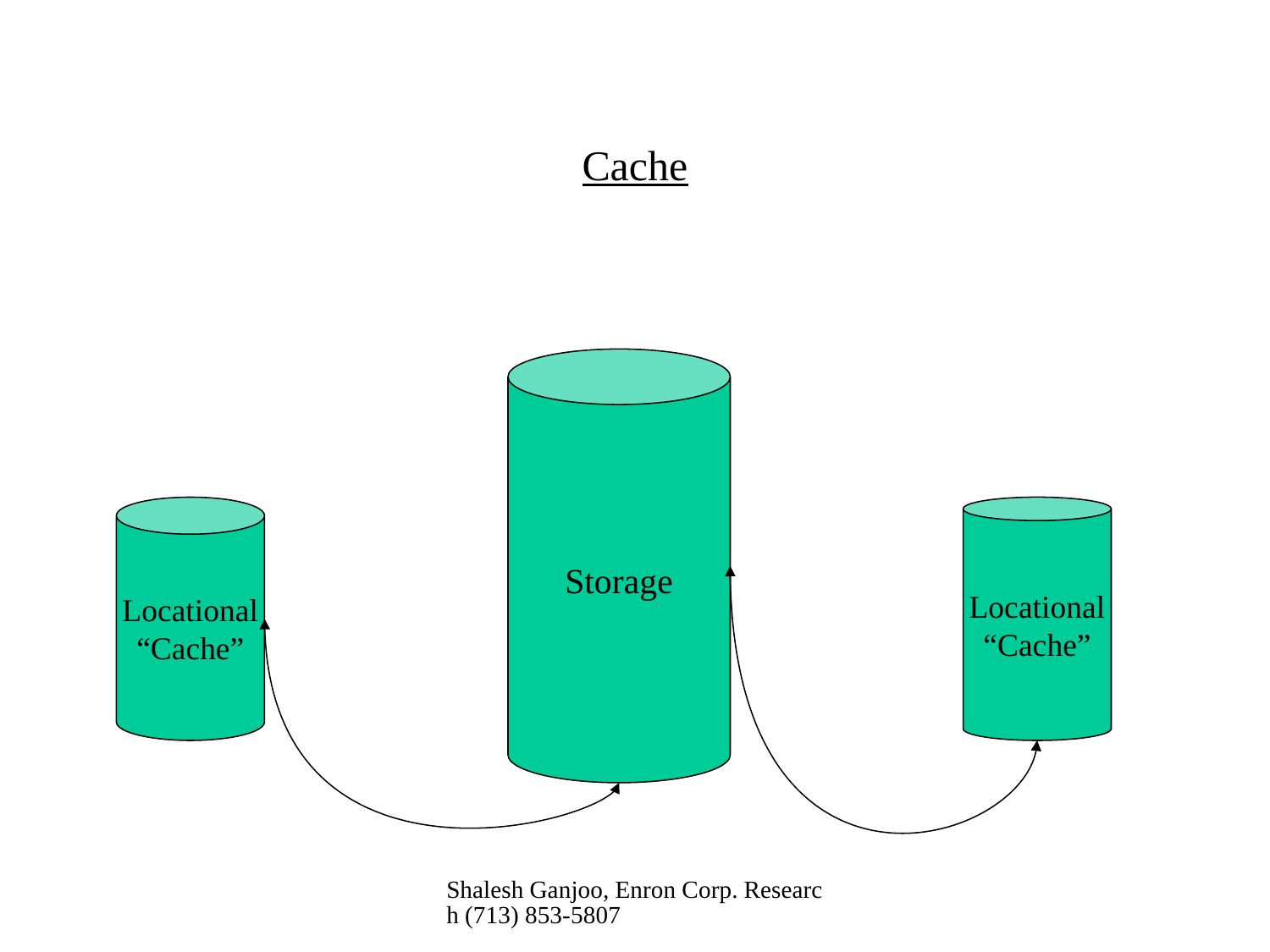

# Cache
Storage
Locational
“Cache”
Locational
“Cache”
Shalesh Ganjoo, Enron Corp. Research (713) 853-5807